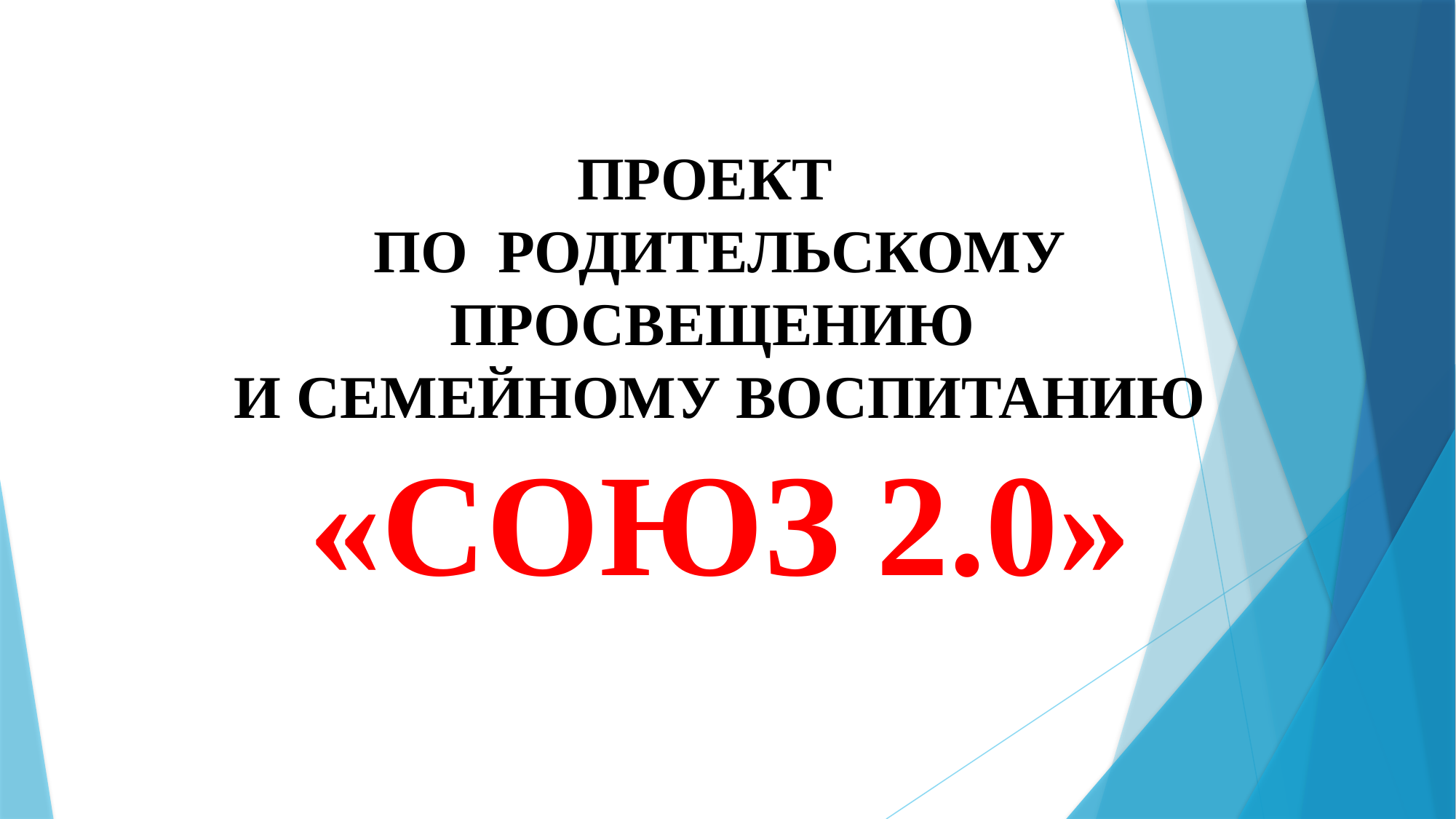

ПРОЕКТ
ПО  РОДИТЕЛЬСКОМУ ПРОСВЕЩЕНИЮ
И СЕМЕЙНОМУ ВОСПИТАНИЮ
«СОЮЗ 2.0»